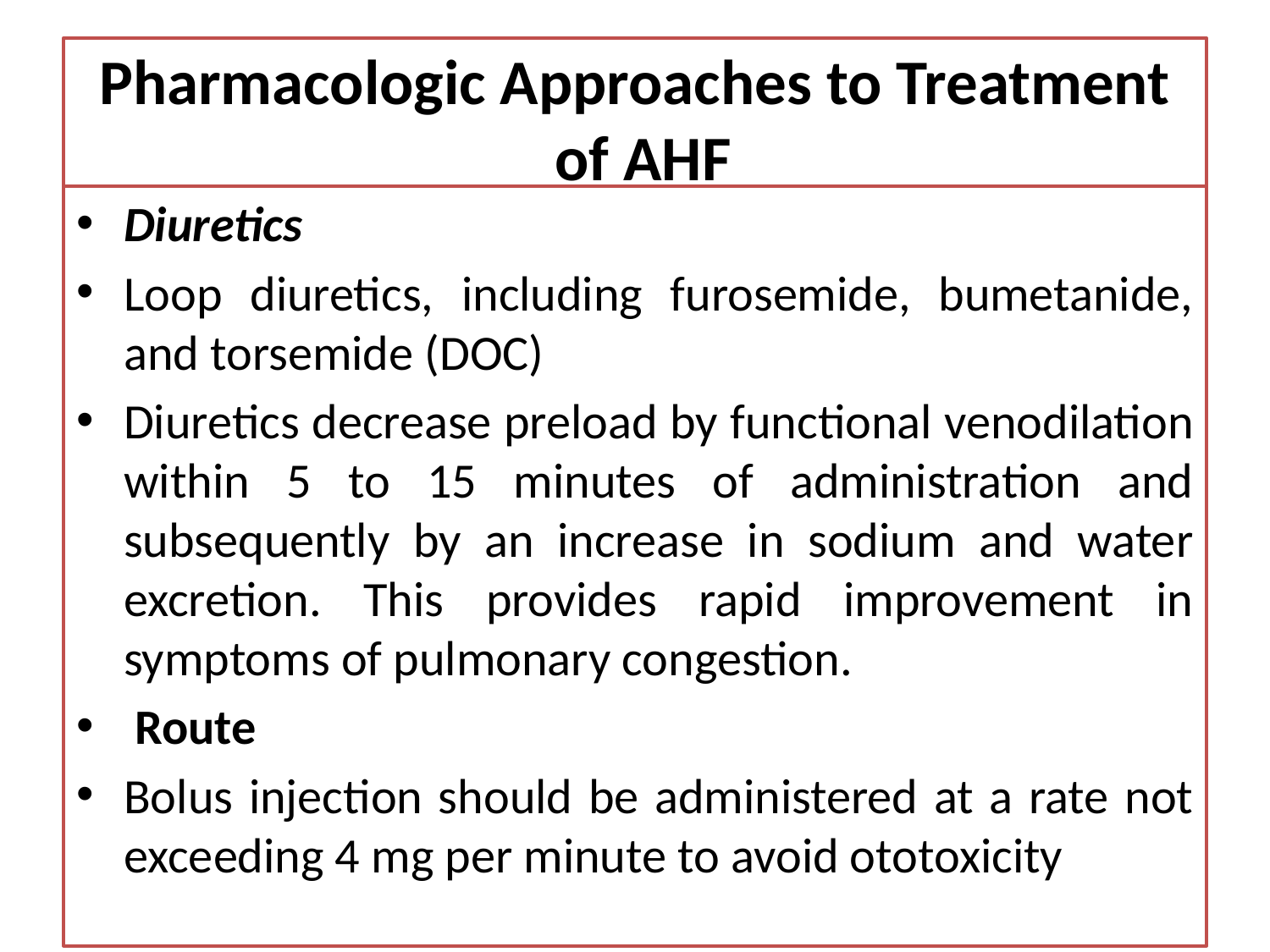

# Pharmacologic Approaches to Treatment of AHF
Diuretics
Loop diuretics, including furosemide, bumetanide, and torsemide (DOC)
Diuretics decrease preload by functional venodilation within 5 to 15 minutes of administration and subsequently by an increase in sodium and water excretion. This provides rapid improvement in symptoms of pulmonary congestion.
 Route
Bolus injection should be administered at a rate not exceeding 4 mg per minute to avoid ototoxicity